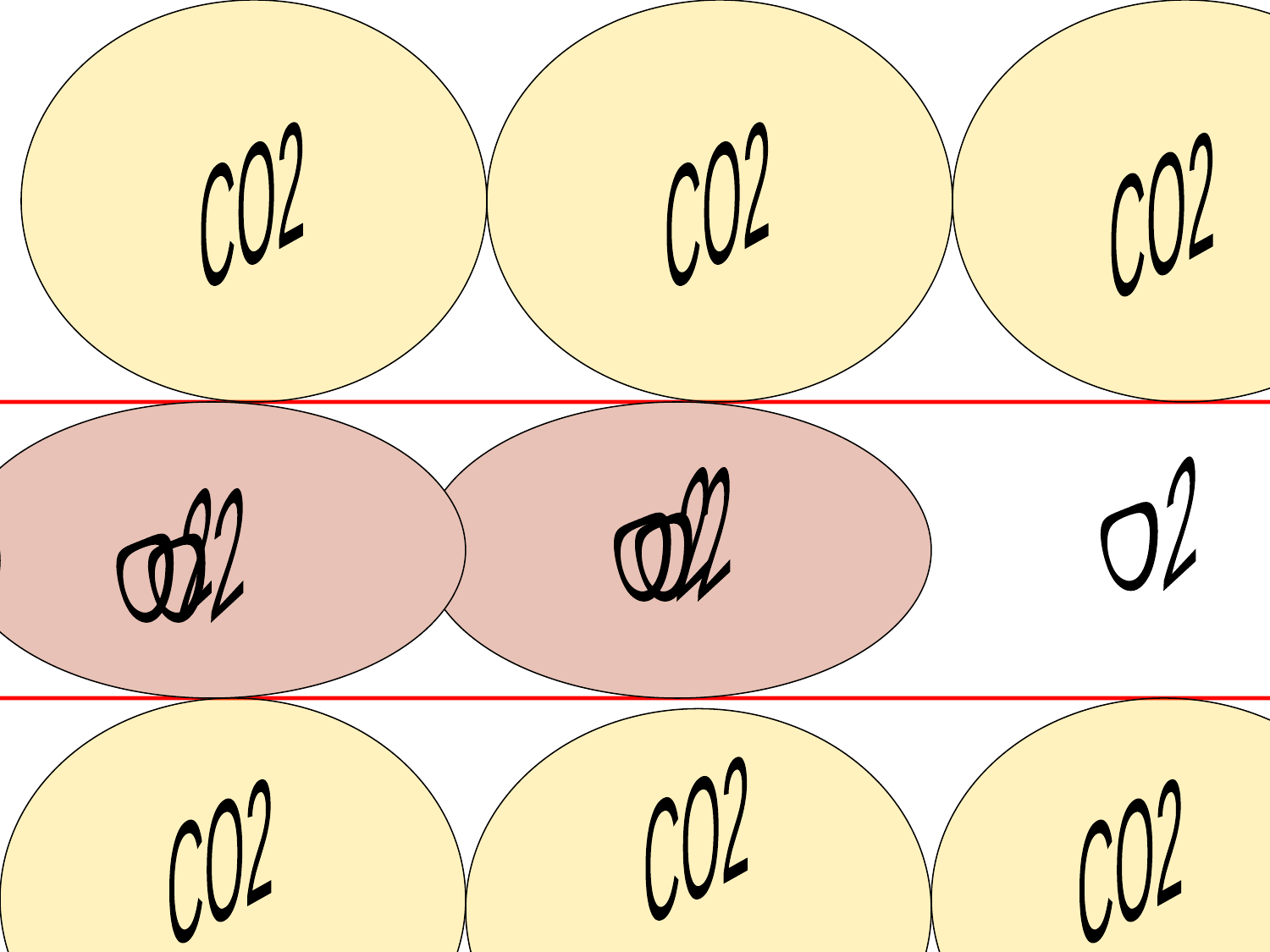

CO2
CO2
CO2

O2
O2
O2
O2
O2
O2

CO2
CO2
CO2